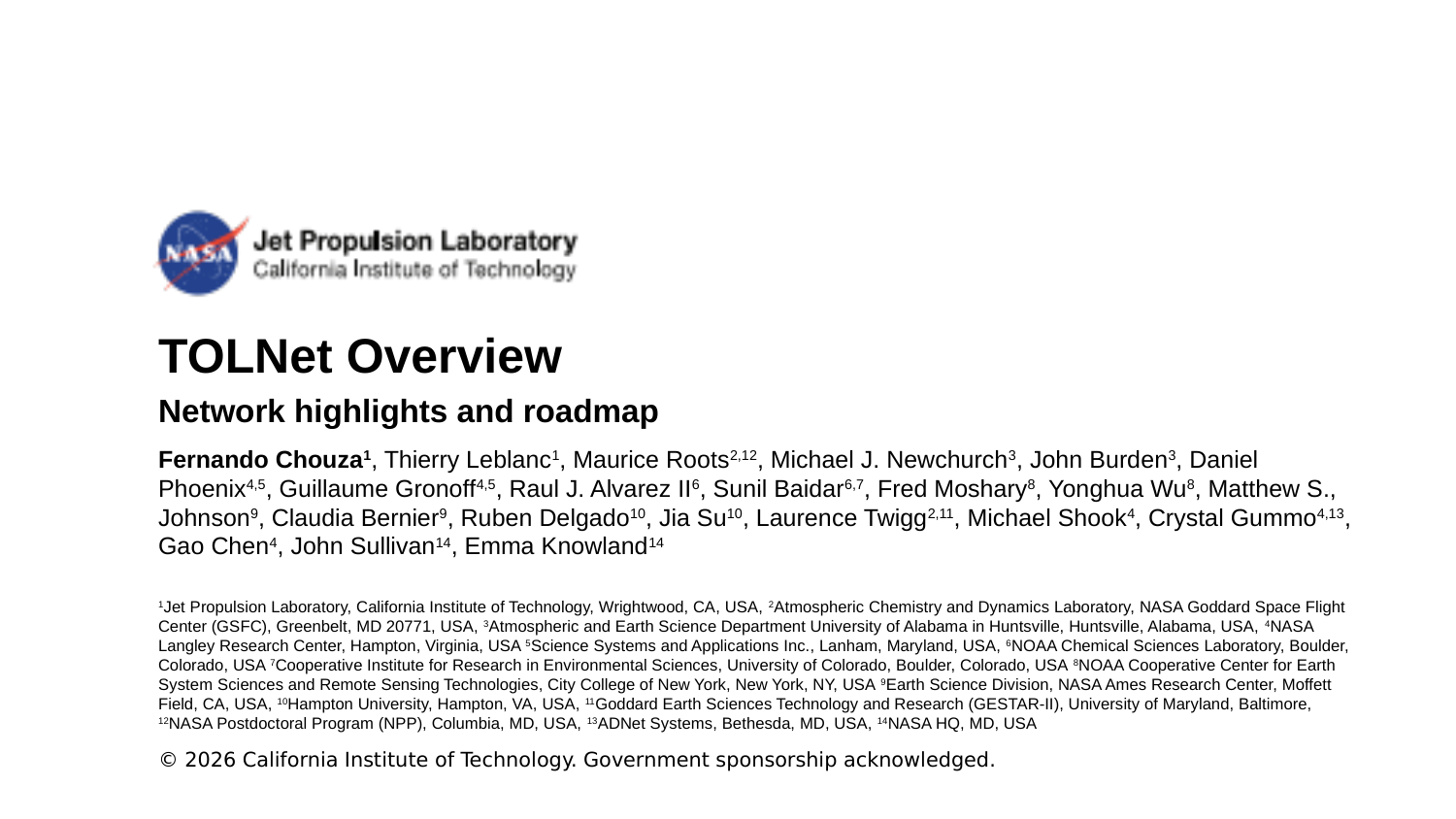

TOLNet Overview
Network highlights and roadmap
Fernando Chouza1, Thierry Leblanc1, Maurice Roots2,12, Michael J. Newchurch3, John Burden3, Daniel Phoenix4,5, Guillaume Gronoff4,5, Raul J. Alvarez II6, Sunil Baidar6,7, Fred Moshary8, Yonghua Wu8, Matthew S., Johnson9, Claudia Bernier9, Ruben Delgado10, Jia Su10, Laurence Twigg2,11, Michael Shook4, Crystal Gummo4,13, Gao Chen4, John Sullivan14, Emma Knowland14

1Jet Propulsion Laboratory, California Institute of Technology, Wrightwood, CA, USA, 2Atmospheric Chemistry and Dynamics Laboratory, NASA Goddard Space Flight Center (GSFC), Greenbelt, MD 20771, USA, 3Atmospheric and Earth Science Department University of Alabama in Huntsville, Huntsville, Alabama, USA, 4NASA Langley Research Center, Hampton, Virginia, USA 5Science Systems and Applications Inc., Lanham, Maryland, USA, 6NOAA Chemical Sciences Laboratory, Boulder, Colorado, USA 7Cooperative Institute for Research in Environmental Sciences, University of Colorado, Boulder, Colorado, USA 8NOAA Cooperative Center for Earth System Sciences and Remote Sensing Technologies, City College of New York, New York, NY, USA 9Earth Science Division, NASA Ames Research Center, Moffett Field, CA, USA, 10Hampton University, Hampton, VA, USA, 11Goddard Earth Sciences Technology and Research (GESTAR-II), University of Maryland, Baltimore, 12NASA Postdoctoral Program (NPP), Columbia, MD, USA, 13ADNet Systems, Bethesda, MD, USA, 14NASA HQ, MD, USA
© 2026 California Institute of Technology. Government sponsorship acknowledged.